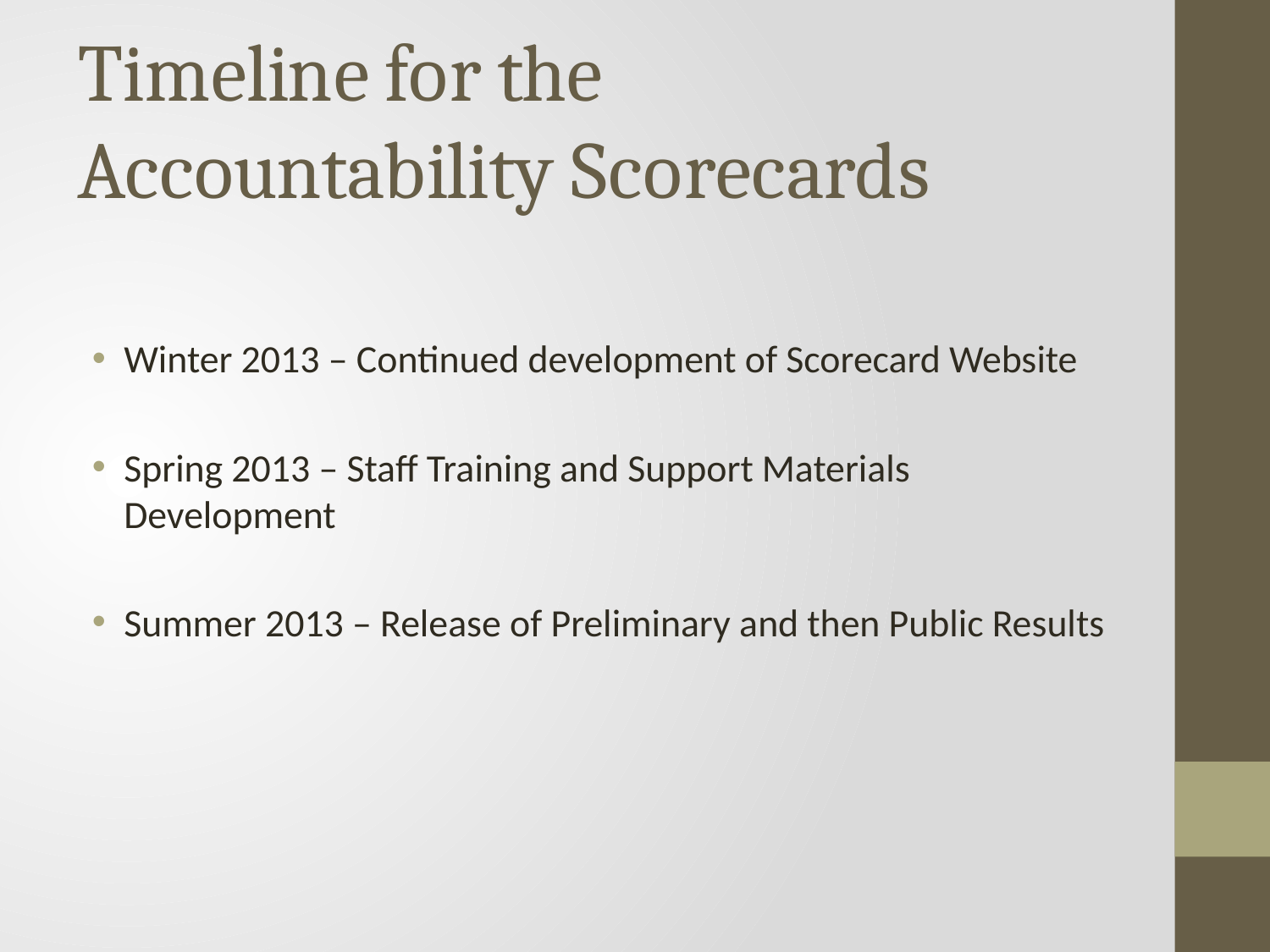

# Timeline for the Accountability Scorecards
Winter 2013 – Continued development of Scorecard Website

Spring 2013 – Staff Training and Support Materials Development

Summer 2013 – Release of Preliminary and then Public Results